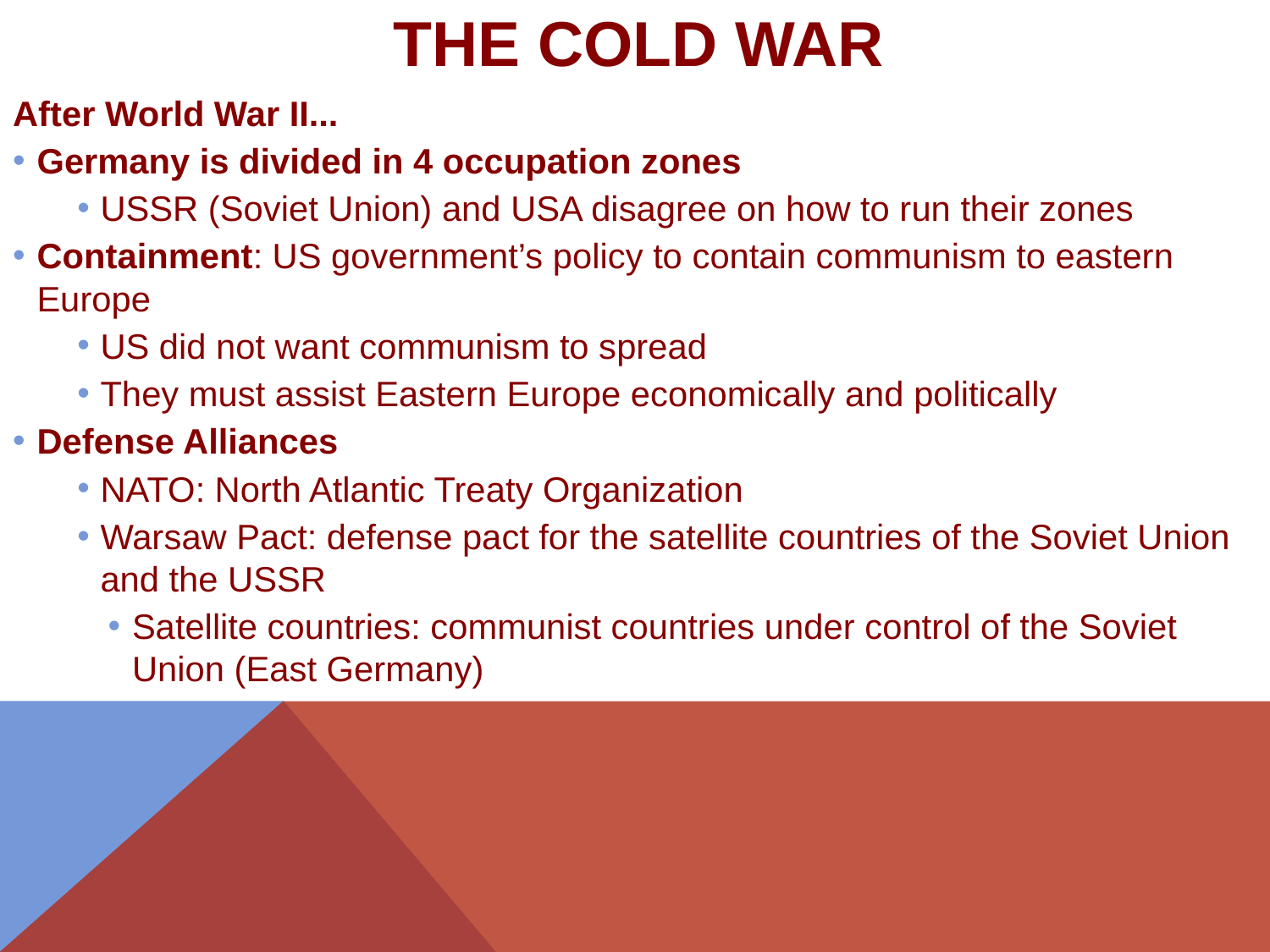

# The Cold War
After World War II...
Germany is divided in 4 occupation zones
USSR (Soviet Union) and USA disagree on how to run their zones
Containment: US government’s policy to contain communism to eastern Europe
US did not want communism to spread
They must assist Eastern Europe economically and politically
Defense Alliances
NATO: North Atlantic Treaty Organization
Warsaw Pact: defense pact for the satellite countries of the Soviet Union and the USSR
Satellite countries: communist countries under control of the Soviet Union (East Germany)